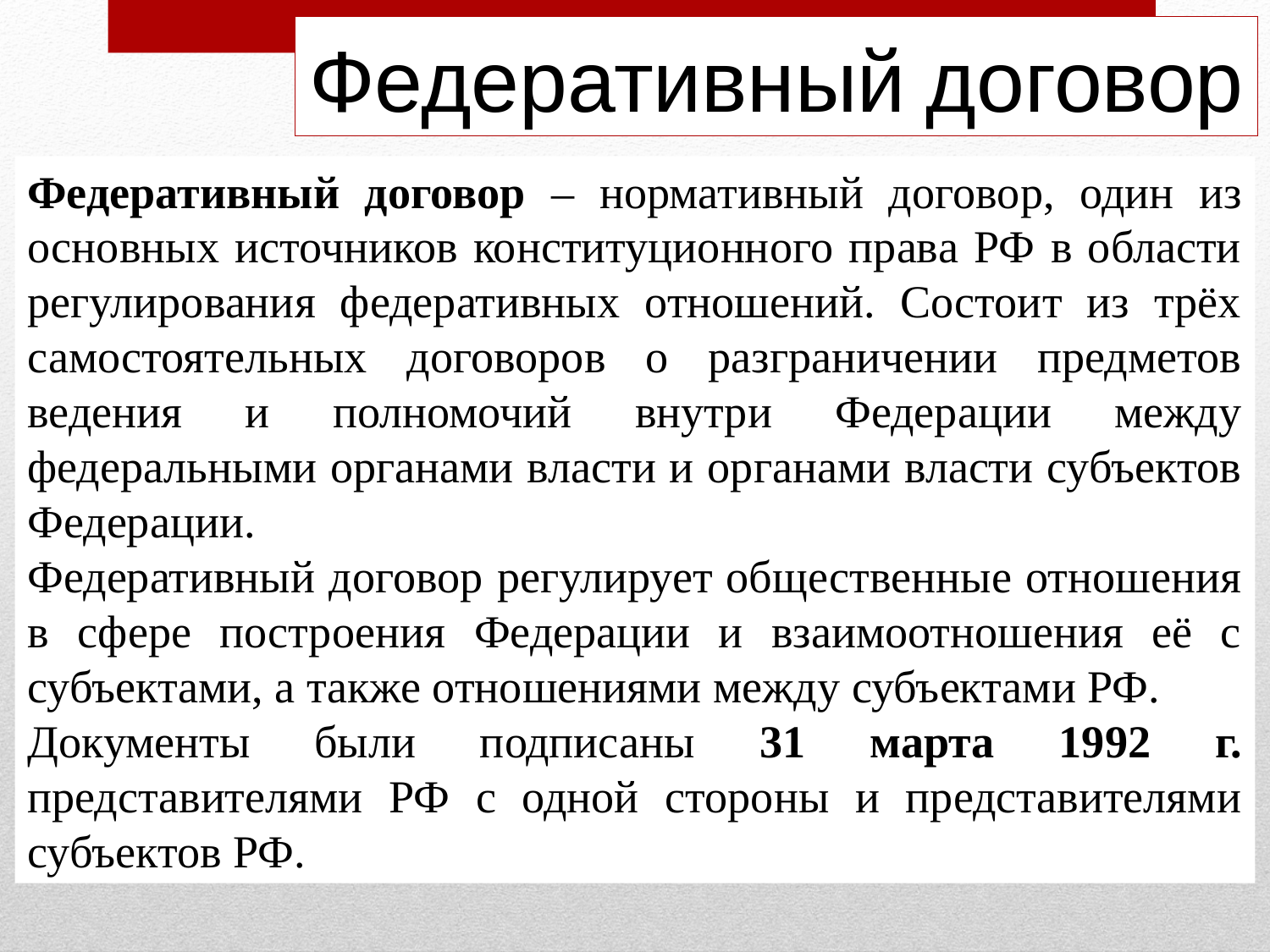

# Федеративный договор
Федеративный договор – нормативный договор, один из основных источников конституционного права РФ в области регулирования федеративных отношений. Состоит из трёх самостоятельных договоров о разграничении предметов ведения и полномочий внутри Федерации между федеральными органами власти и органами власти субъектов Федерации.
Федеративный договор регулирует общественные отношения в сфере построения Федерации и взаимоотношения её с субъектами, а также отношениями между субъектами РФ.
Документы были подписаны 31 марта 1992 г. представителями РФ с одной стороны и представителями субъектов РФ.